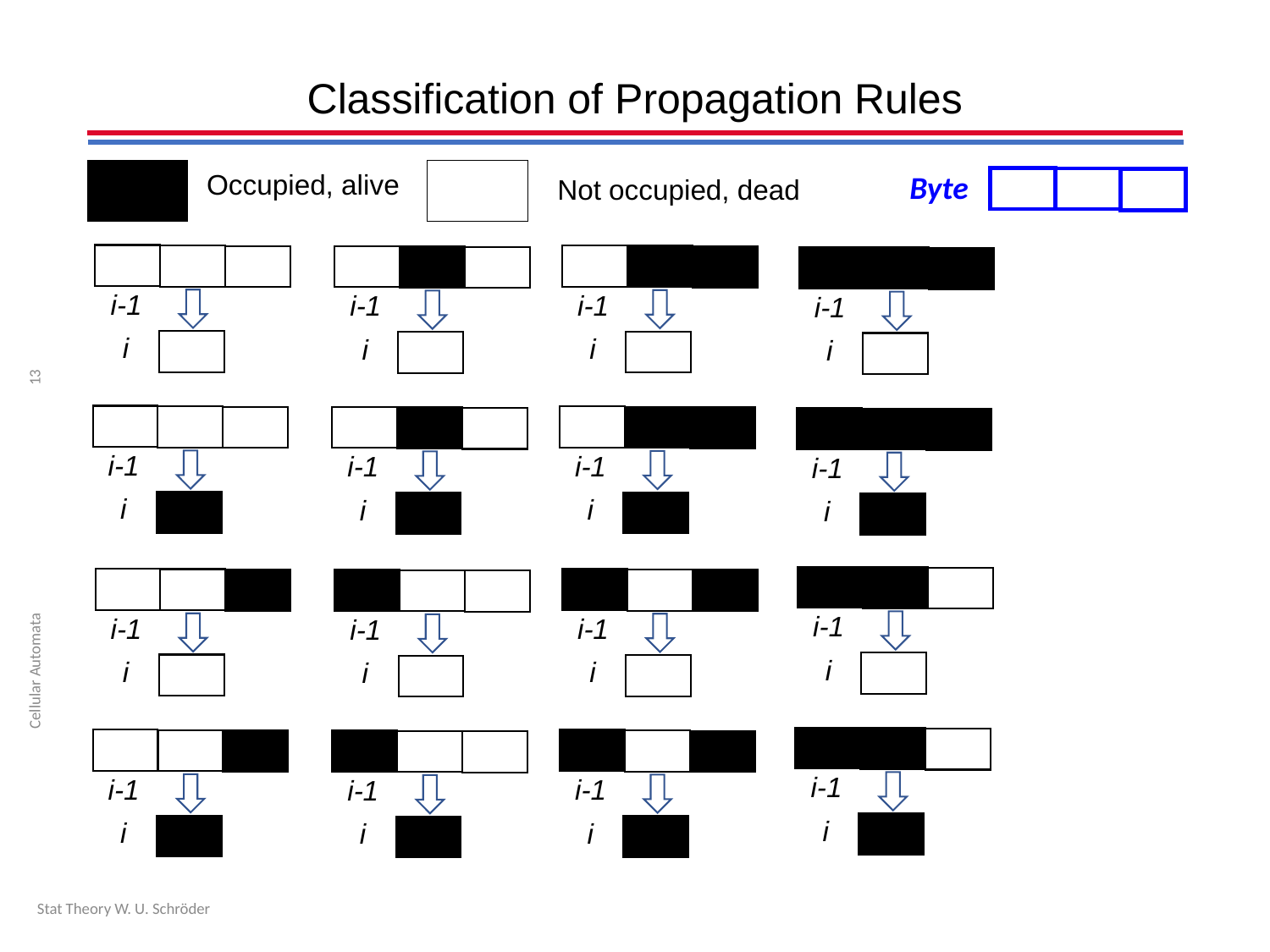

# Classification of Propagation Rules
pi-1
Occupied, alive
pi-1
Byte
Not occupied, dead

i-1

i

i-1

i

i-1

i

i-1

i

i-1

i

i-1

i

i-1

i

i-1

i

13

i-1

i

i-1

i

i-1

i

i-1

i

i-1

i

i-1

i

i-1

i

i-1

i

Cellular Automata
Stat Theory W. U. Schröder